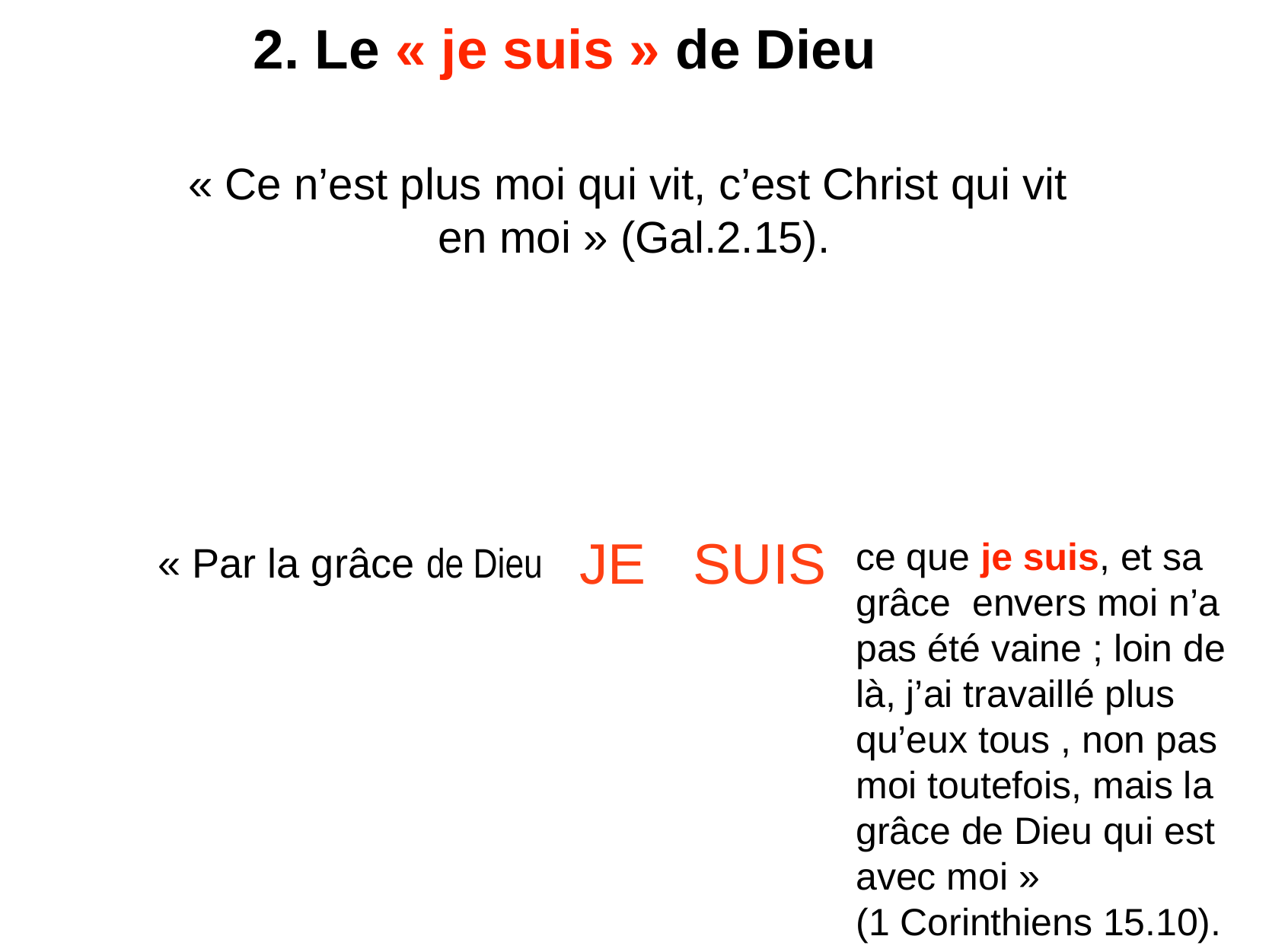

2. Le « je suis » de Dieu
« Ce n’est plus moi qui vit, c’est Christ qui vit
en moi » (Gal.2.15).

     JE   SUIS
        « Par la grâce de Dieu
ce que je suis, et sa grâce  envers moi n’a pas été vaine ; loin de là, j’ai travaillé plus qu’eux tous , non pas moi toutefois, mais la grâce de Dieu qui est avec moi »
(1 Corinthiens 15.10).